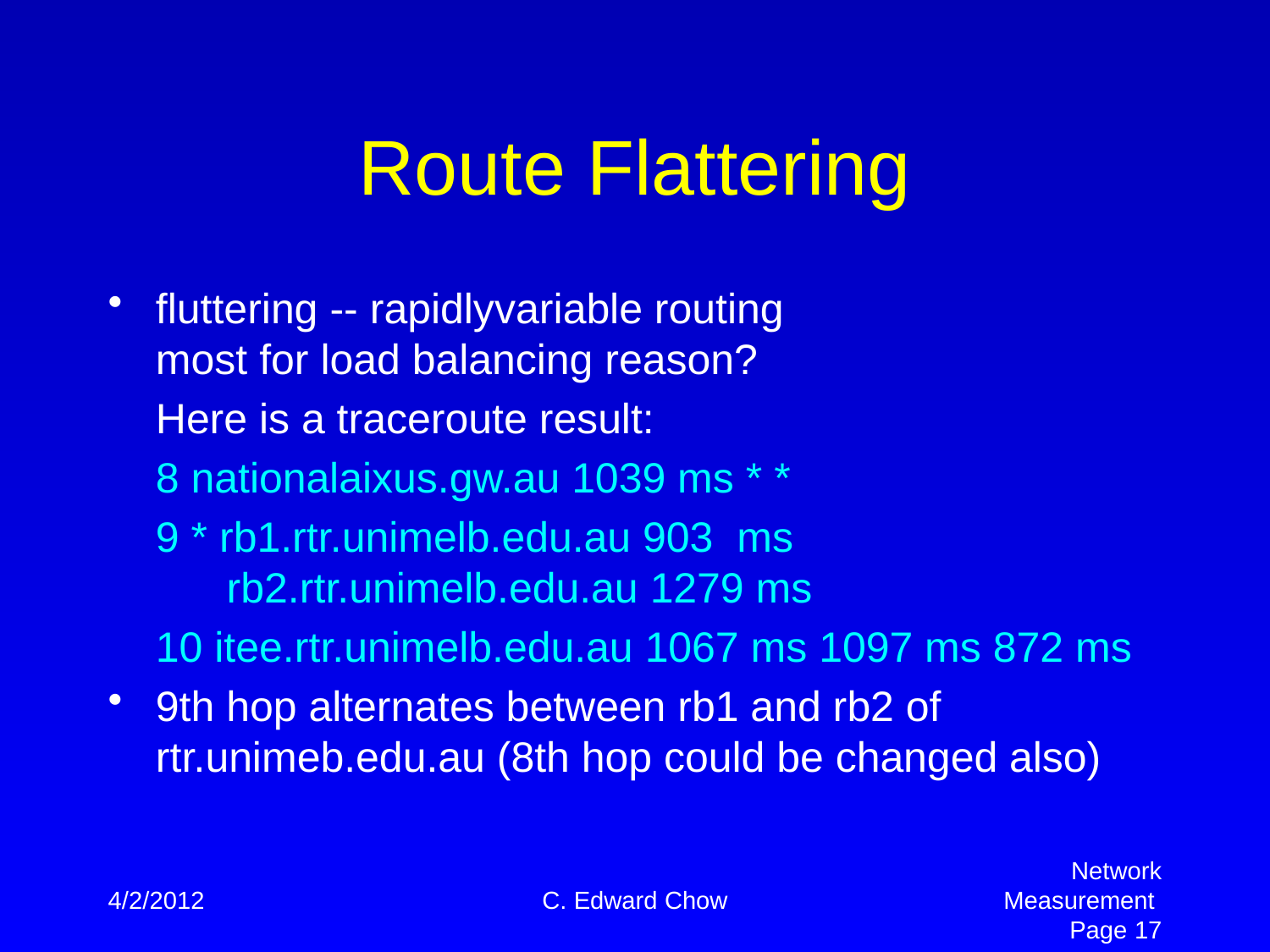

# Route Flattering
fluttering -- rapidly­variable routing
most for load balancing reason?
	Here is a traceroute result:
	8 national­aix­us.gw.au 1039 ms * *
	9 * rb1.rtr.unimelb.edu.au 903  ms
      rb2.rtr.unimelb.edu.au 1279 ms
	10 itee.rtr.unimelb.edu.au 1067 ms 1097 ms 872 ms
9th hop alternates between rb1 and rb2 of rtr.unimeb.edu.au (8th hop could be changed also)
4/2/2012
C. Edward Chow
Network Measurement  Page 17